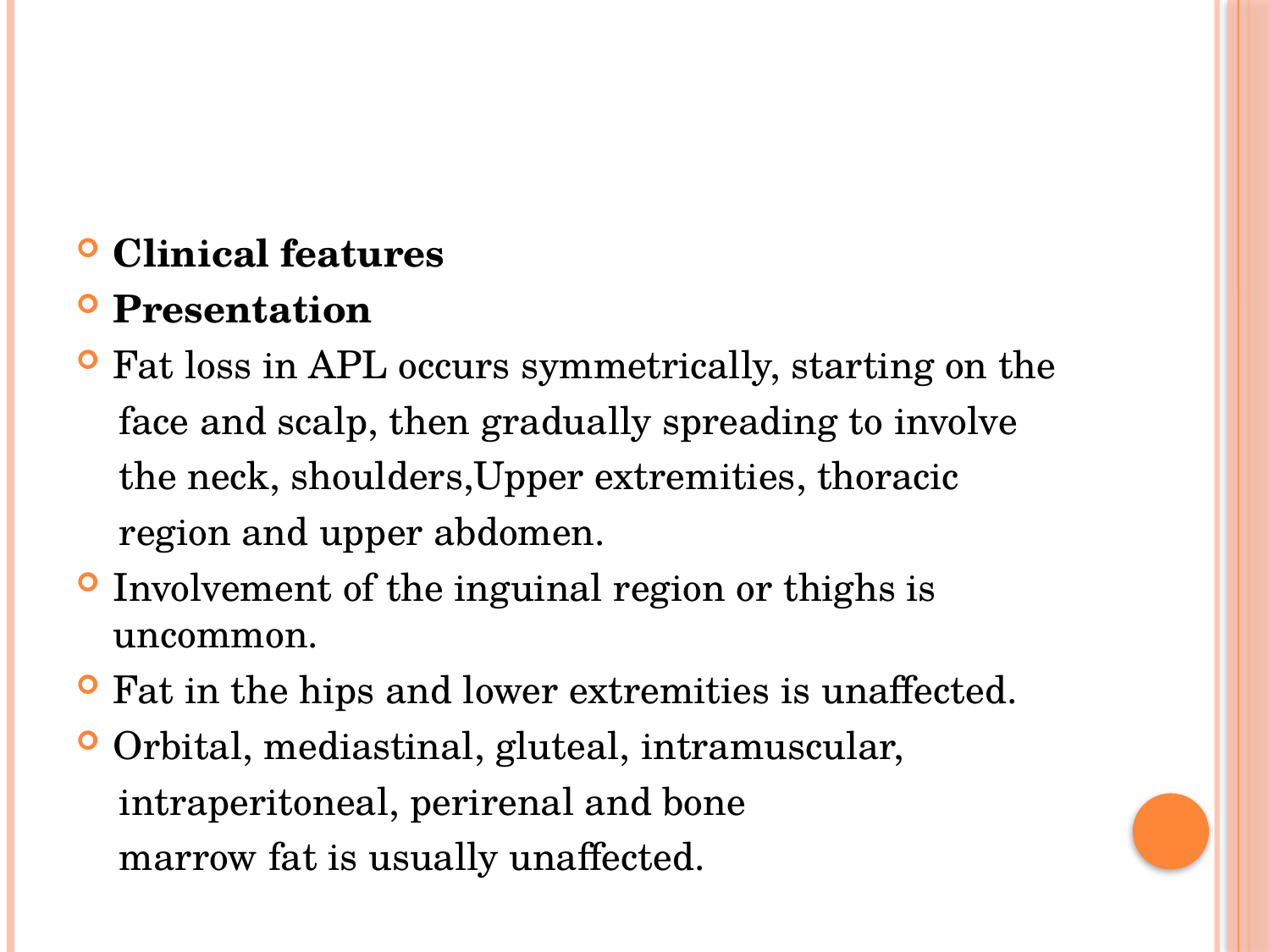

#
Clinical features
Presentation
Fat loss in APL occurs symmetrically, starting on the
    face and scalp, then gradually spreading to involve
    the neck, shoulders,Upper extremities, thoracic
    region and upper abdomen.
Involvement of the inguinal region or thighs is uncommon.
Fat in the hips and lower extremities is unaffected.
Orbital, mediastinal, gluteal, intramuscular,
    intraperitoneal, perirenal and bone
    marrow fat is usually unaffected.